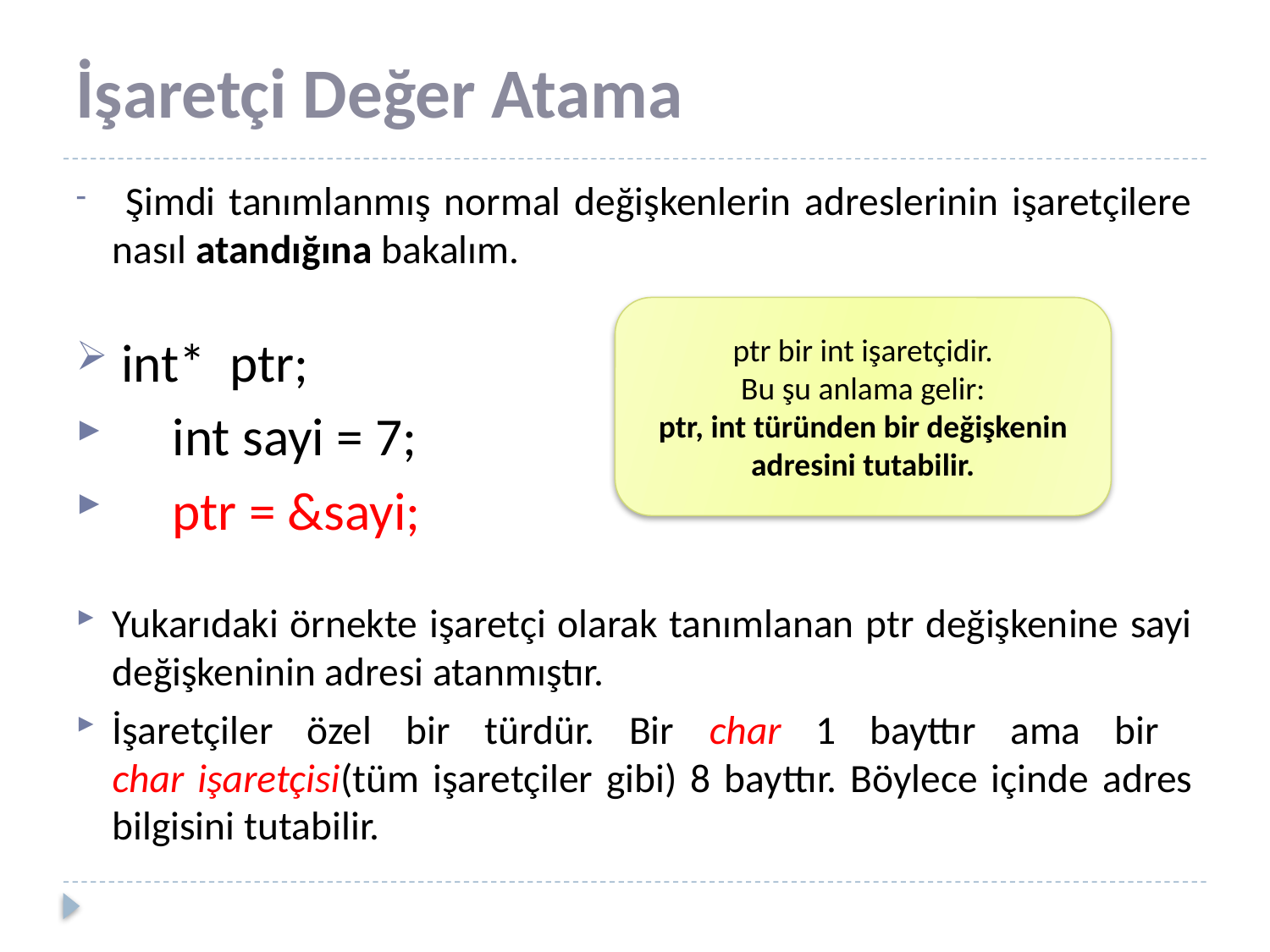

# İşaretçi Değer Atama
 Şimdi tanımlanmış normal değişkenlerin adreslerinin işaretçilere nasıl atandığına bakalım.

int*  ptr;
     int sayi = 7;
     ptr = &sayi;

Yukarıdaki örnekte işaretçi olarak tanımlanan ptr değişkenine sayi değişkeninin adresi atanmıştır.
İşaretçiler özel bir türdür. Bir char 1 bayttır ama bir
char işaretçisi(tüm işaretçiler gibi) 8 bayttır. Böylece içinde adres bilgisini tutabilir.

ptr bir int işaretçidir.
Bu şu anlama gelir:
ptr, int türünden bir değişkenin adresini tutabilir.